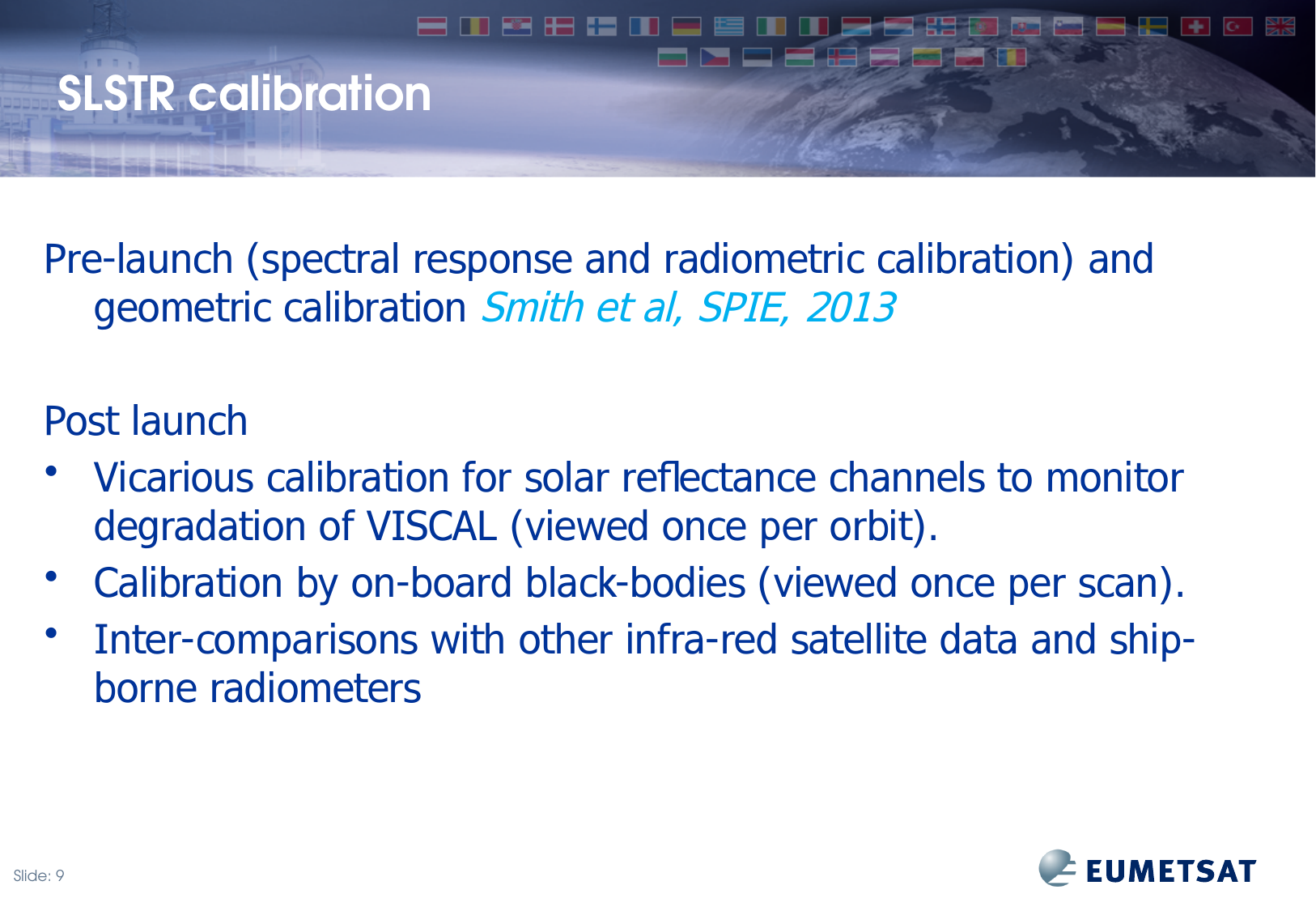

# SLSTR calibration
Pre-launch (spectral response and radiometric calibration) and geometric calibration Smith et al, SPIE, 2013

Post launch
Vicarious calibration for solar reflectance channels to monitor degradation of VISCAL (viewed once per orbit).
Calibration by on-board black-bodies (viewed once per scan).
Inter-comparisons with other infra-red satellite data and ship-borne radiometers